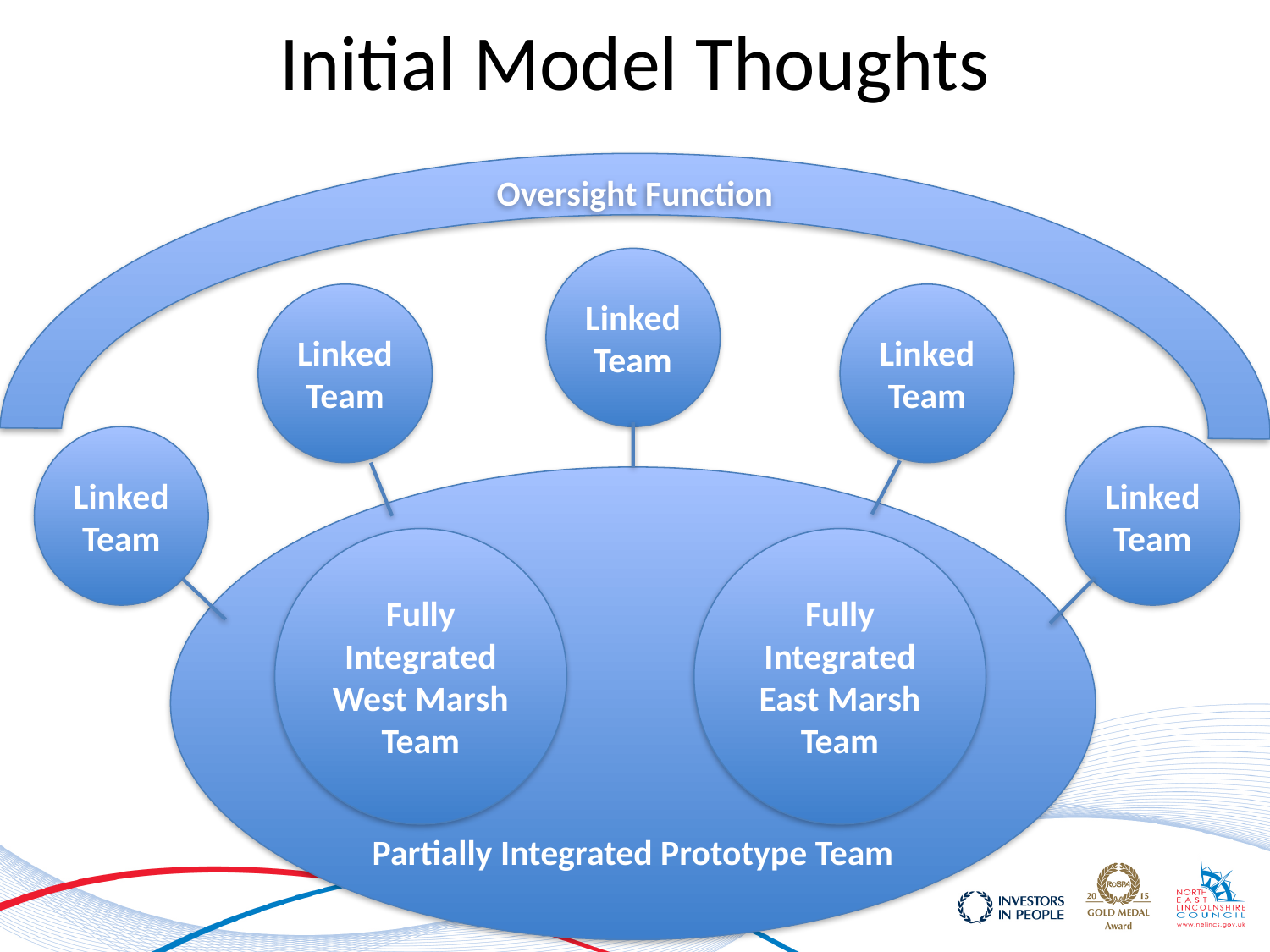

# Initial Model Thoughts
Oversight Function

Linked Team
Linked Team
Linked Team
Linked Team
Linked Team

Partially Integrated Prototype Team
Fully Integrated West Marsh Team
Fully Integrated East Marsh Team